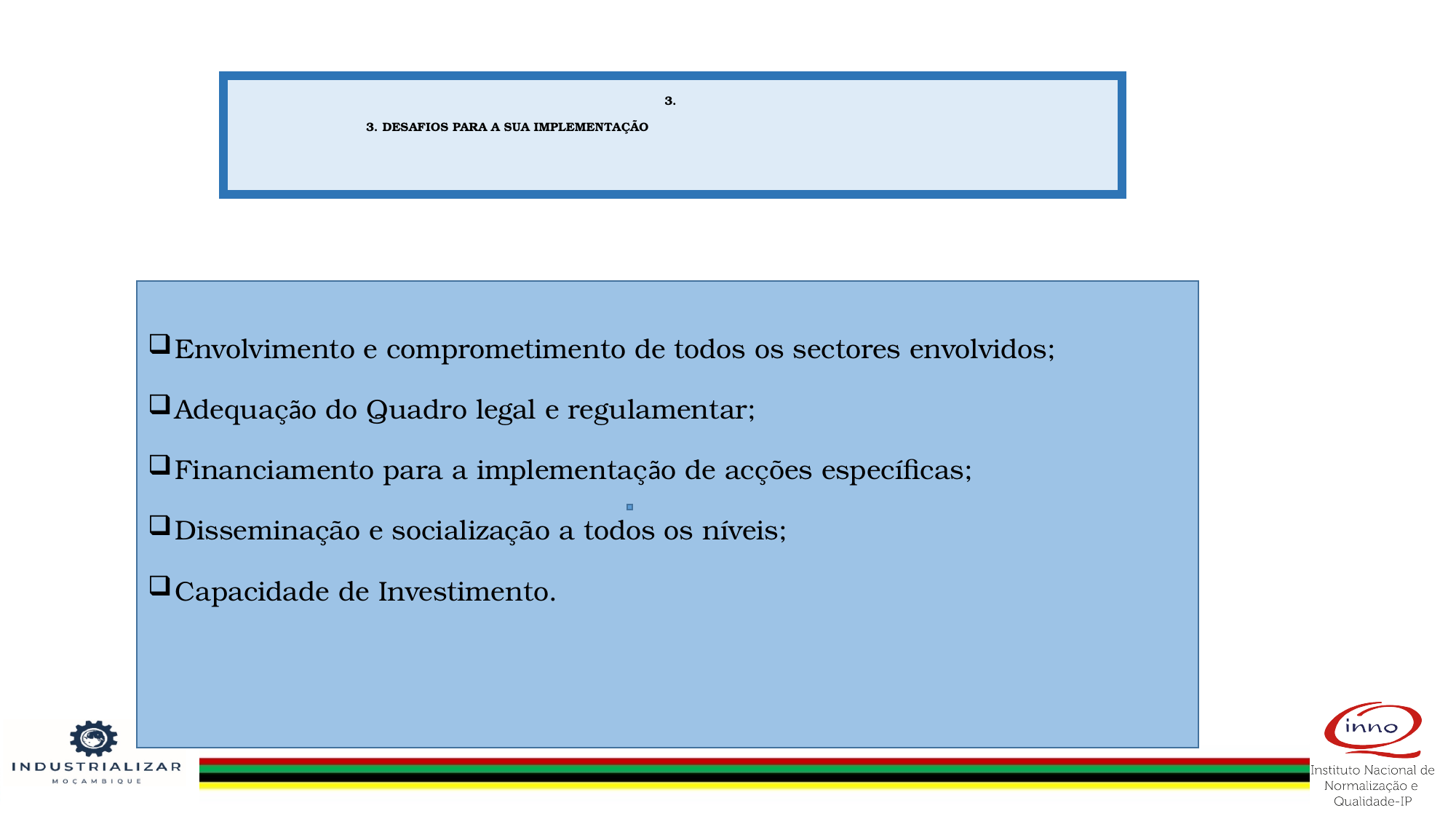

# 3. 3. DESAFIOS PARA A SUA IMPLEMENTAÇÃO

Envolvimento e comprometimento de todos os sectores envolvidos;
Adequação do Quadro legal e regulamentar;
Financiamento para a implementação de acções específicas;
Disseminação e socialização a todos os níveis;
Capacidade de Investimento.

29